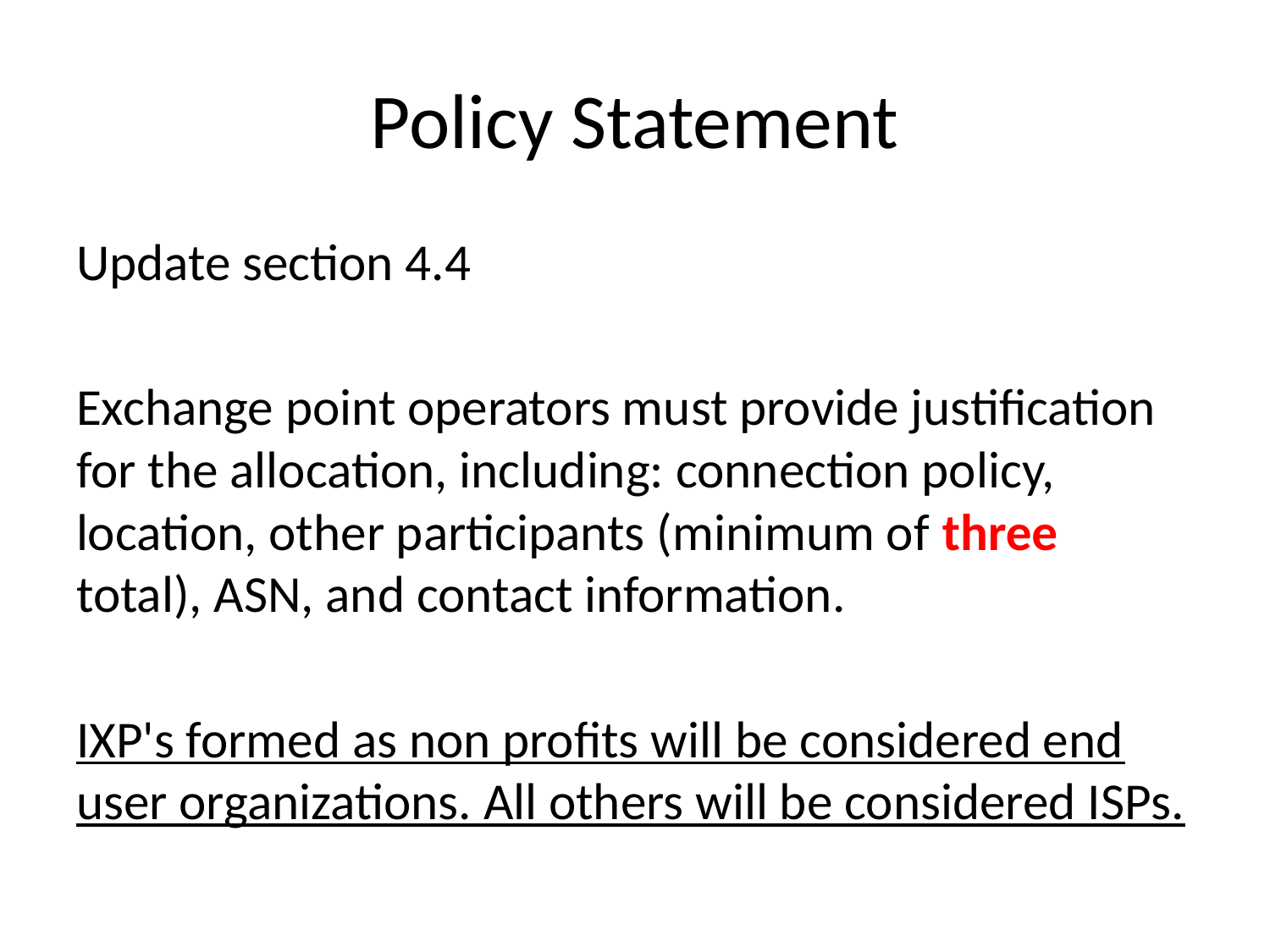

# Policy Statement
Update section 4.4

Exchange point operators must provide justification for the allocation, including: connection policy, location, other participants (minimum of three total), ASN, and contact information.

IXP's formed as non profits will be considered end user organizations. All others will be considered ISPs.